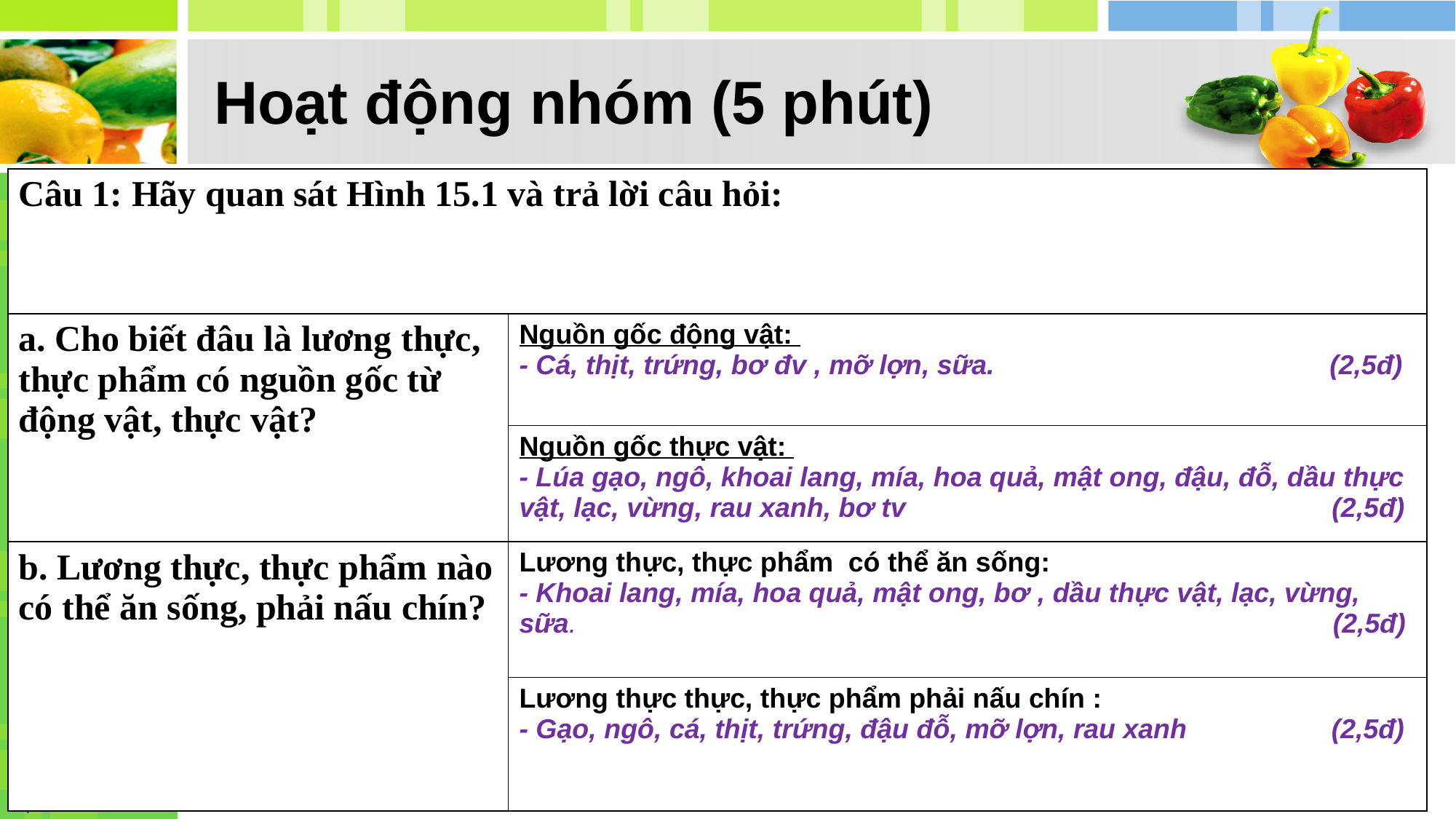

# Hoạt động nhóm (5 phút)
| Câu 1: Hãy quan sát Hình 15.1 và trả lời câu hỏi: |  |
| --- | --- |
| a. Cho biết đâu là lương thực, thực phẩm có nguồn gốc từ động vật, thực vật? | Nguồn gốc động vật: - Cá, thịt, trứng, bơ đv , mỡ lợn, sữa. (2,5đ) |
|  | Nguồn gốc thực vật: - Lúa gạo, ngô, khoai lang, mía, hoa quả, mật ong, đậu, đỗ, dầu thực vật, lạc, vừng, rau xanh, bơ tv (2,5đ) |
| b. Lương thực, thực phẩm nào có thể ăn sống, phải nấu chín? | Lương thực, thực phẩm có thể ăn sống: - Khoai lang, mía, hoa quả, mật ong, bơ , dầu thực vật, lạc, vừng, sữa. (2,5đ) |
|  | Lương thực thực, thực phẩm phải nấu chín : - Gạo, ngô, cá, thịt, trứng, đậu đỗ, mỡ lợn, rau xanh (2,5đ) |